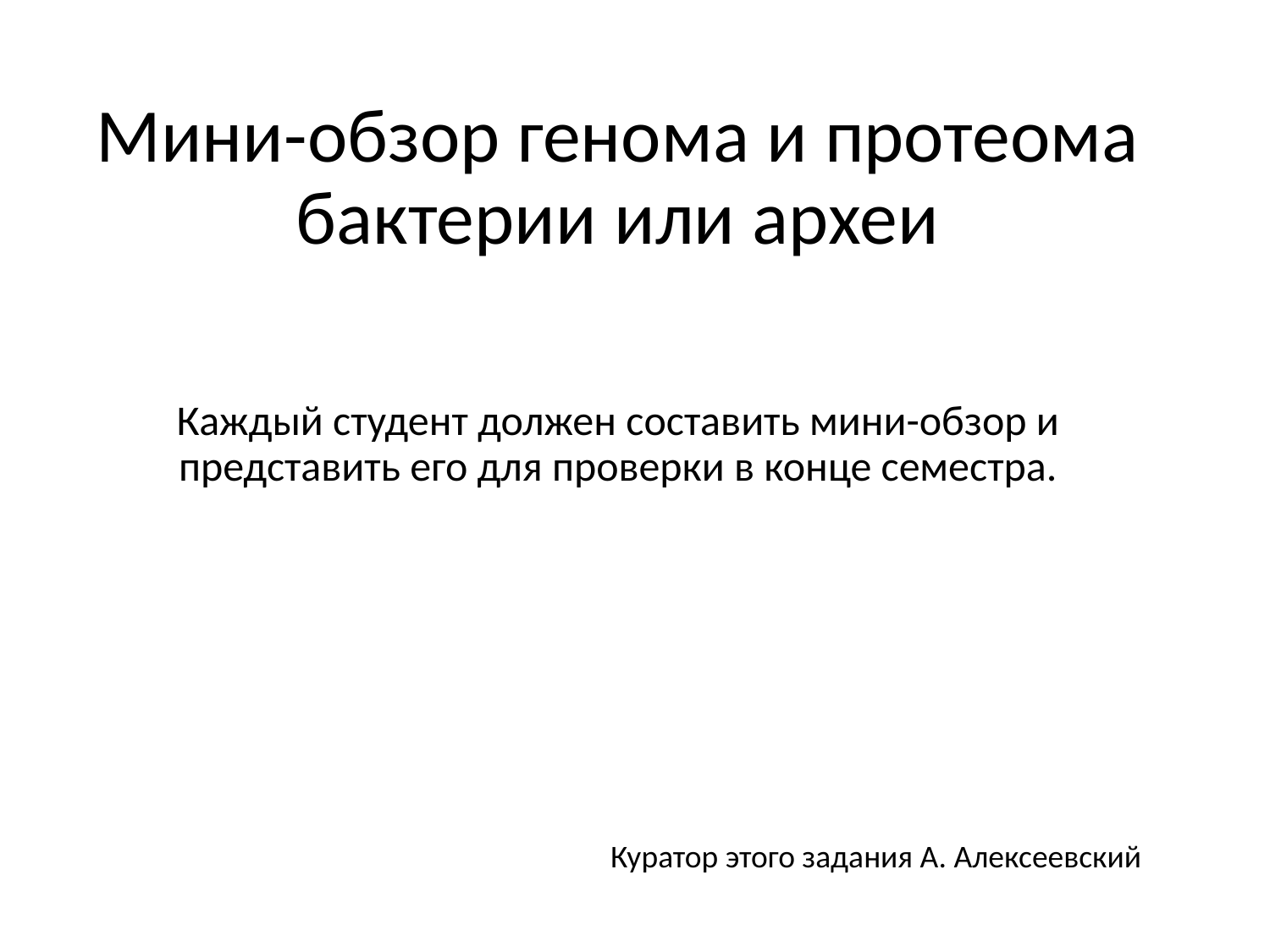

# Мини-обзор генома и протеома бактерии или археи
Каждый студент должен составить мини-обзор и представить его для проверки в конце семестра.
Куратор этого задания А. Алексеевский